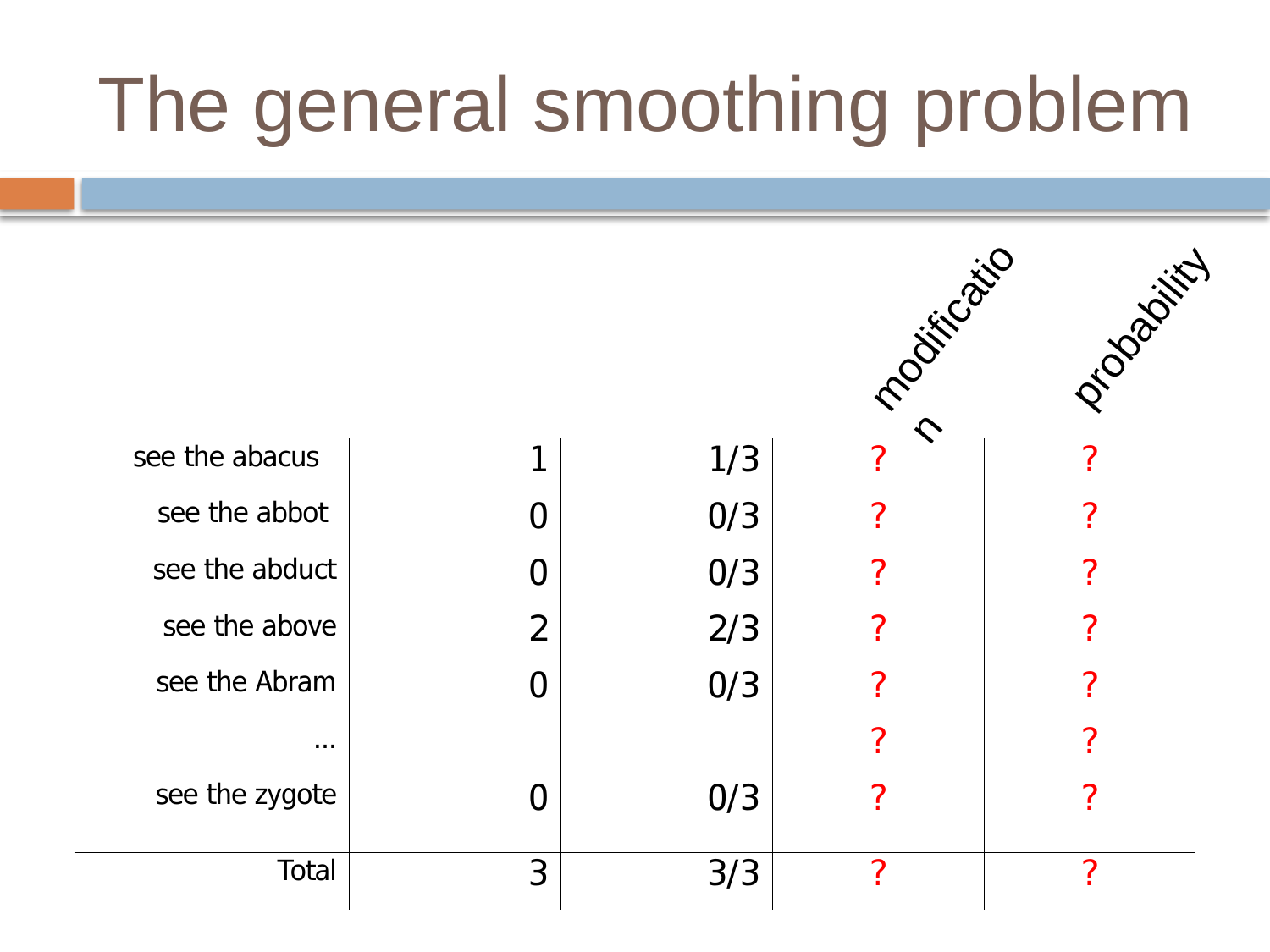

# The general smoothing problem
probability
modification
| see the abacus | 1 | 1/3 | ? | ? |
| --- | --- | --- | --- | --- |
| see the abbot | 0 | 0/3 | ? | ? |
| see the abduct | 0 | 0/3 | ? | ? |
| see the above | 2 | 2/3 | ? | ? |
| see the Abram | 0 | 0/3 | ? | ? |
| … |  |  | ? | ? |
| see the zygote | 0 | 0/3 | ? | ? |
| Total | 3 | 3/3 | ? | ? |